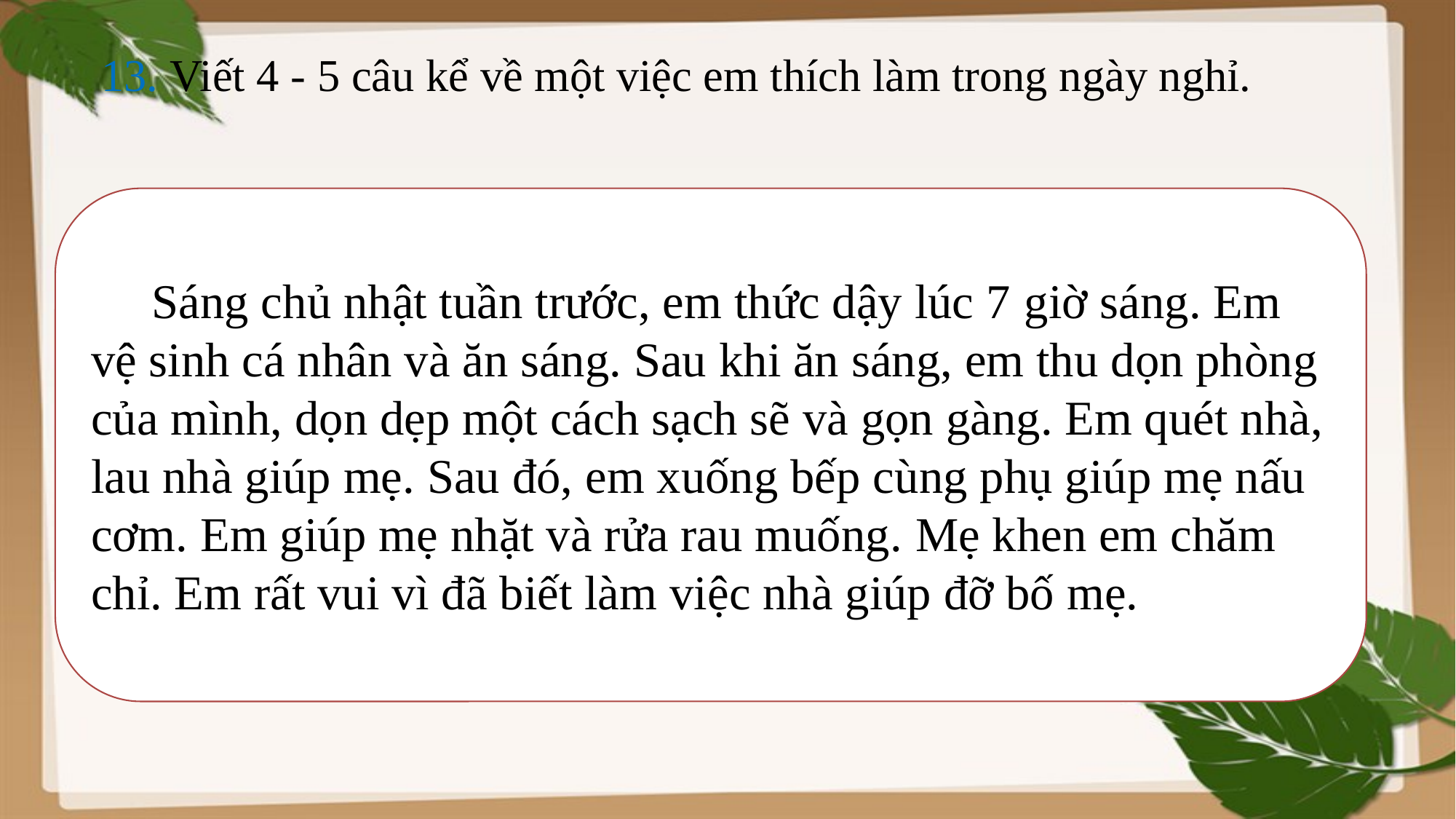

13. Viết 4 - 5 câu kể về một việc em thích làm trong ngày nghỉ.
     Sáng chủ nhật tuần trước, em thức dậy lúc 7 giờ sáng. Em vệ sinh cá nhân và ăn sáng. Sau khi ăn sáng, em thu dọn phòng của mình, dọn dẹp một cách sạch sẽ và gọn gàng. Em quét nhà, lau nhà giúp mẹ. Sau đó, em xuống bếp cùng phụ giúp mẹ nấu cơm. Em giúp mẹ nhặt và rửa rau muống. Mẹ khen em chăm chỉ. Em rất vui vì đã biết làm việc nhà giúp đỡ bố mẹ.
G:
- Em thích làm việc gì? (ví dụ: đọc sách, xem phim, vẽ tranh, đi chơi nhà người thân,... )
- Em làm việc đó cùng với ai? Em làm việc đó như thế nào?
- Em cảm thấy thế nào khi làm việc đó?